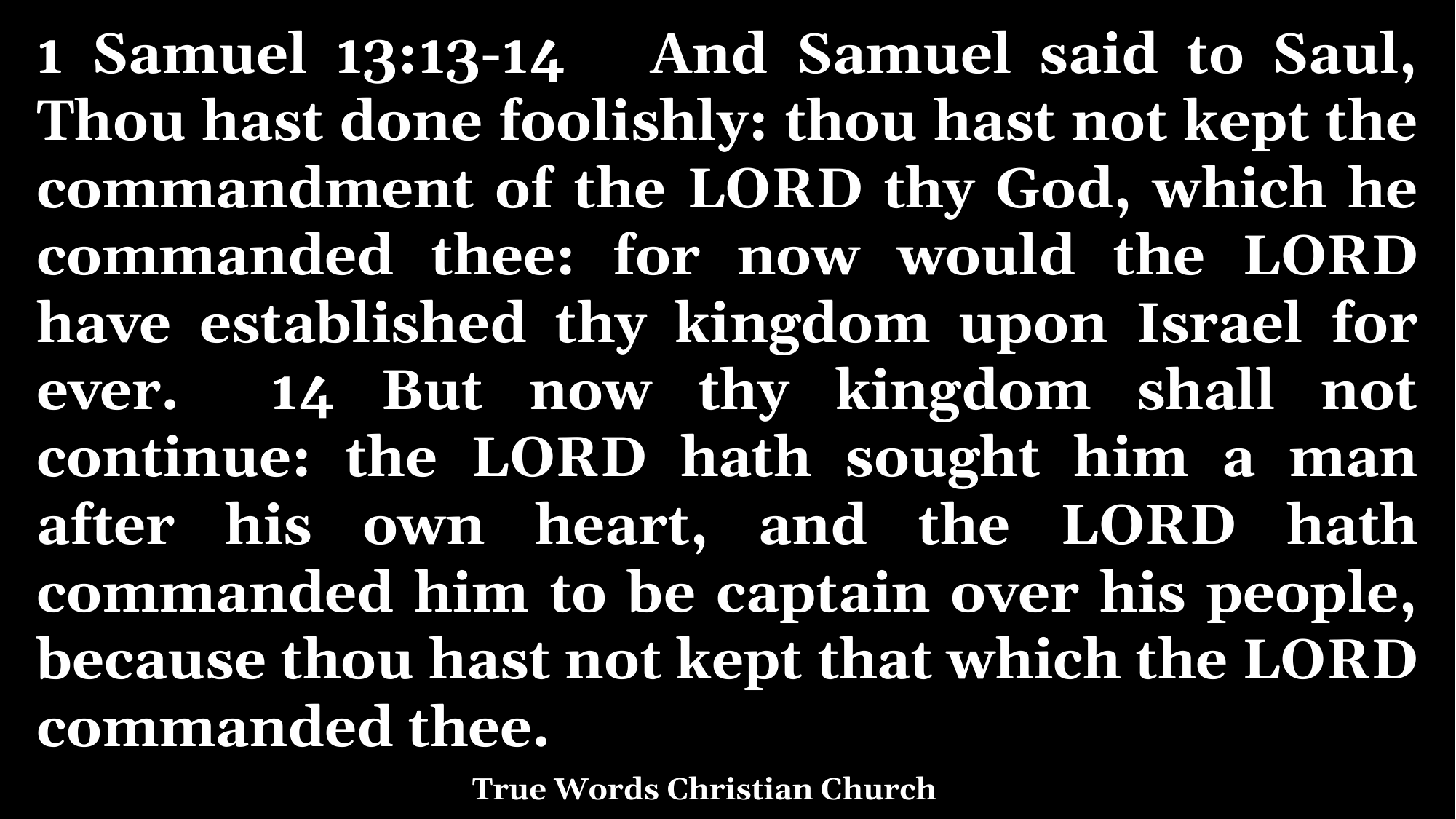

1 Samuel 13:13-14   And Samuel said to Saul, Thou hast done foolishly: thou hast not kept the commandment of the LORD thy God, which he commanded thee: for now would the LORD have established thy kingdom upon Israel for ever.  14 But now thy kingdom shall not continue: the LORD hath sought him a man after his own heart, and the LORD hath commanded him to be captain over his people, because thou hast not kept that which the LORD commanded thee.
True Words Christian Church